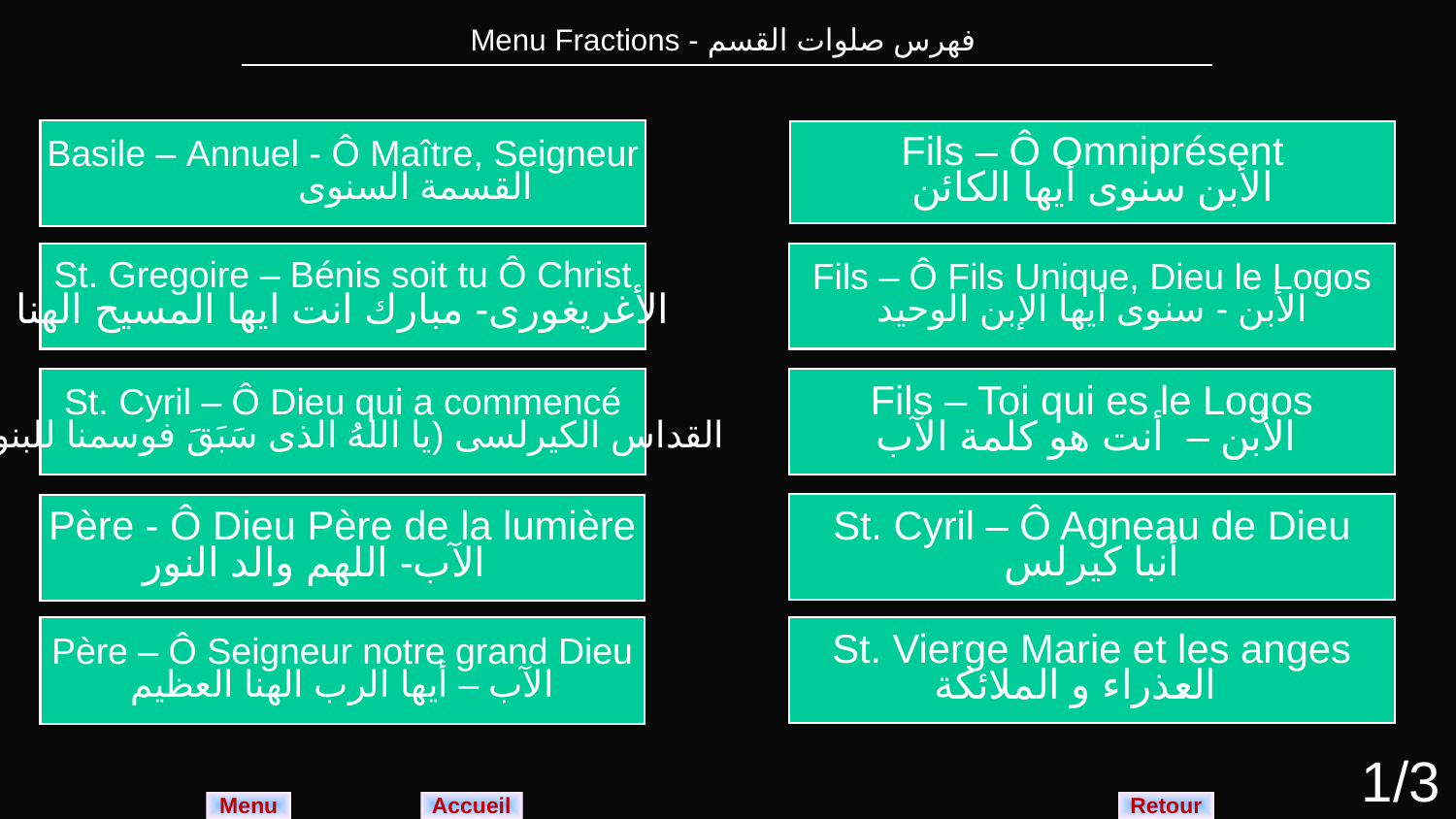

| Menu Fractions - فهرس صلوات القسم |
| --- |
Basile – Annuel - Ô Maître, Seigneur
	القسمة السنوى
Fils – Ô Omniprésent
الأبن سنوى أيها الكائن
Fils – Ô Fils Unique, Dieu le Logos
الأبن - سنوى أيها الإبن الوحيد
St. Gregoire – Bénis soit tu Ô Christ
الأغريغورى- مبارك انت ايها المسيح الهنا
St. Cyril – Ô Dieu qui a commencé
القداس الكيرلسى (يا اللهُ الذى سَبَقَ فوسمنا للبنوة)
Fils – Toi qui es le Logos
الأبن –  أنت هو كلمة الآب
St. Cyril – Ô Agneau de Dieu
أنبا كيرلس
Père - Ô Dieu Père de la lumière
الآب- اللهم والد النور
St. Vierge Marie et les anges
 العذراء و الملائكة
Père – Ô Seigneur notre grand Dieu
الآب – أيها الرب الهنا العظيم
1/3
Menu
Retour